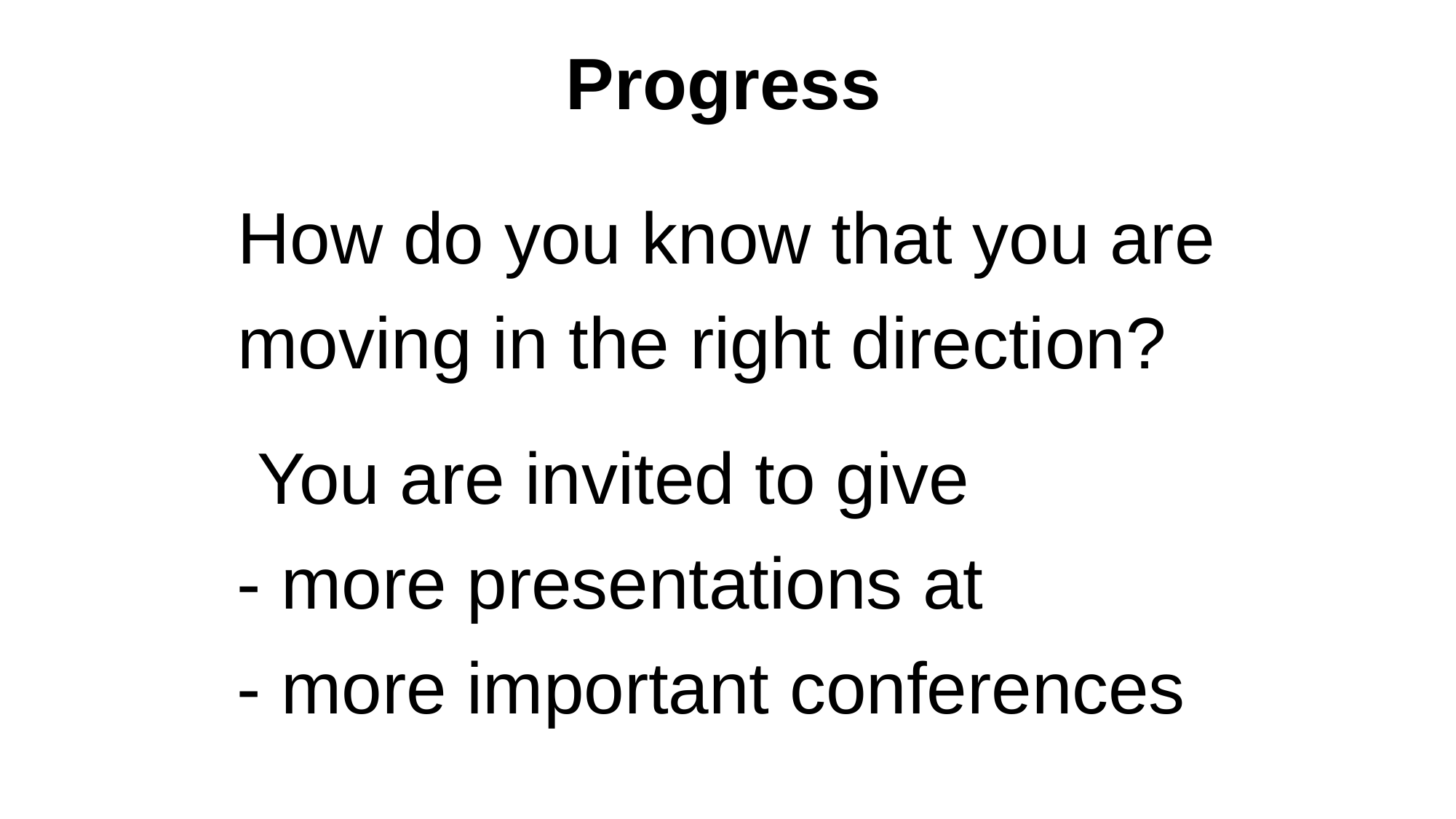

Progress
How do you know that you are moving in the right direction?
 You are invited to give
- more presentations at
- more important conferences